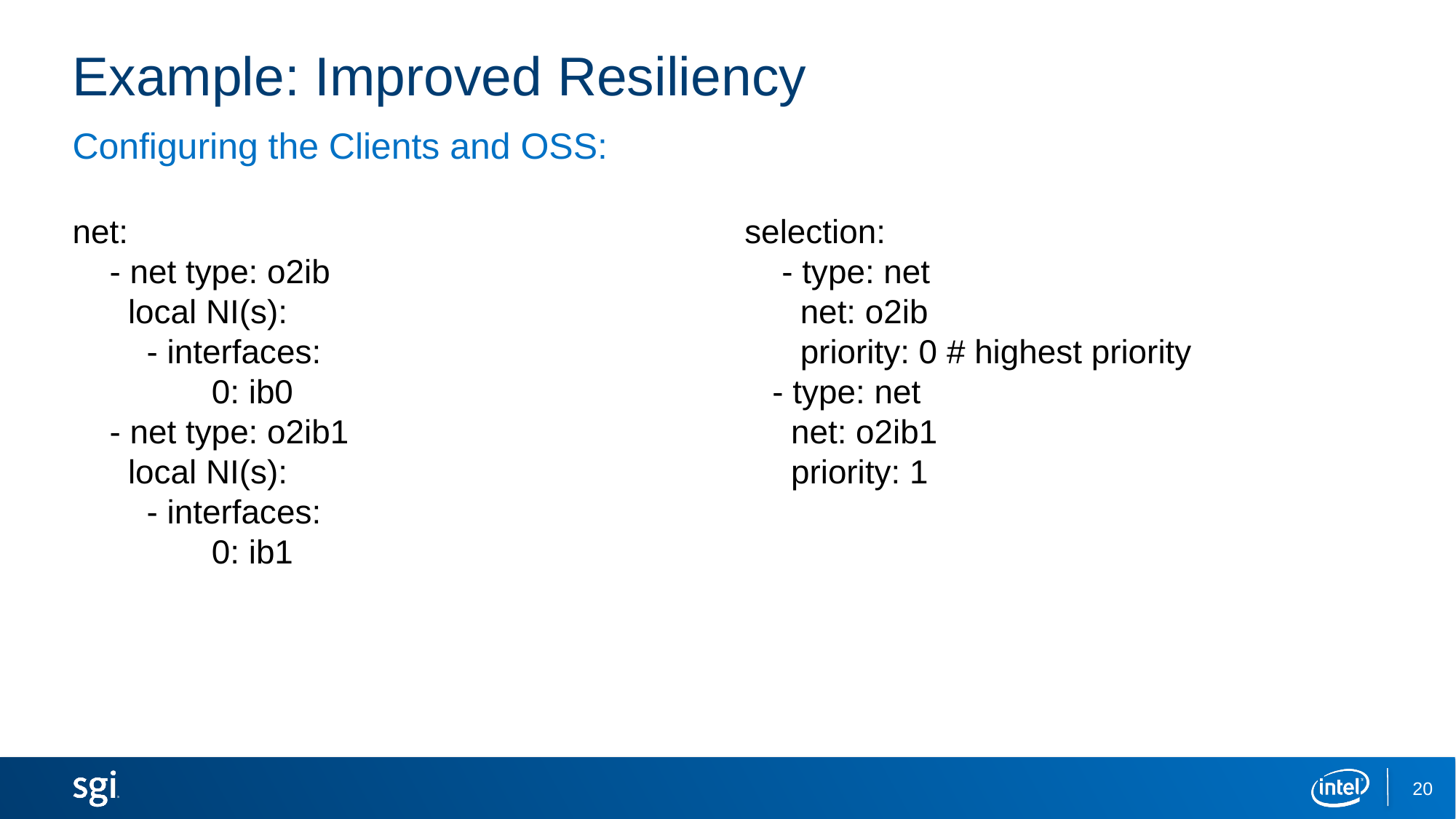

# Example: Improved Resiliency
Configuring the Clients and OSS:

net:
    - net type: o2ib
      local NI(s):
        - interfaces:
               0: ib0
    - net type: o2ib1
      local NI(s):
        - interfaces:
               0: ib1

selection:
    - type: net
      net: o2ib
      priority: 0 # highest priority
   - type: net
     net: o2ib1
     priority: 1